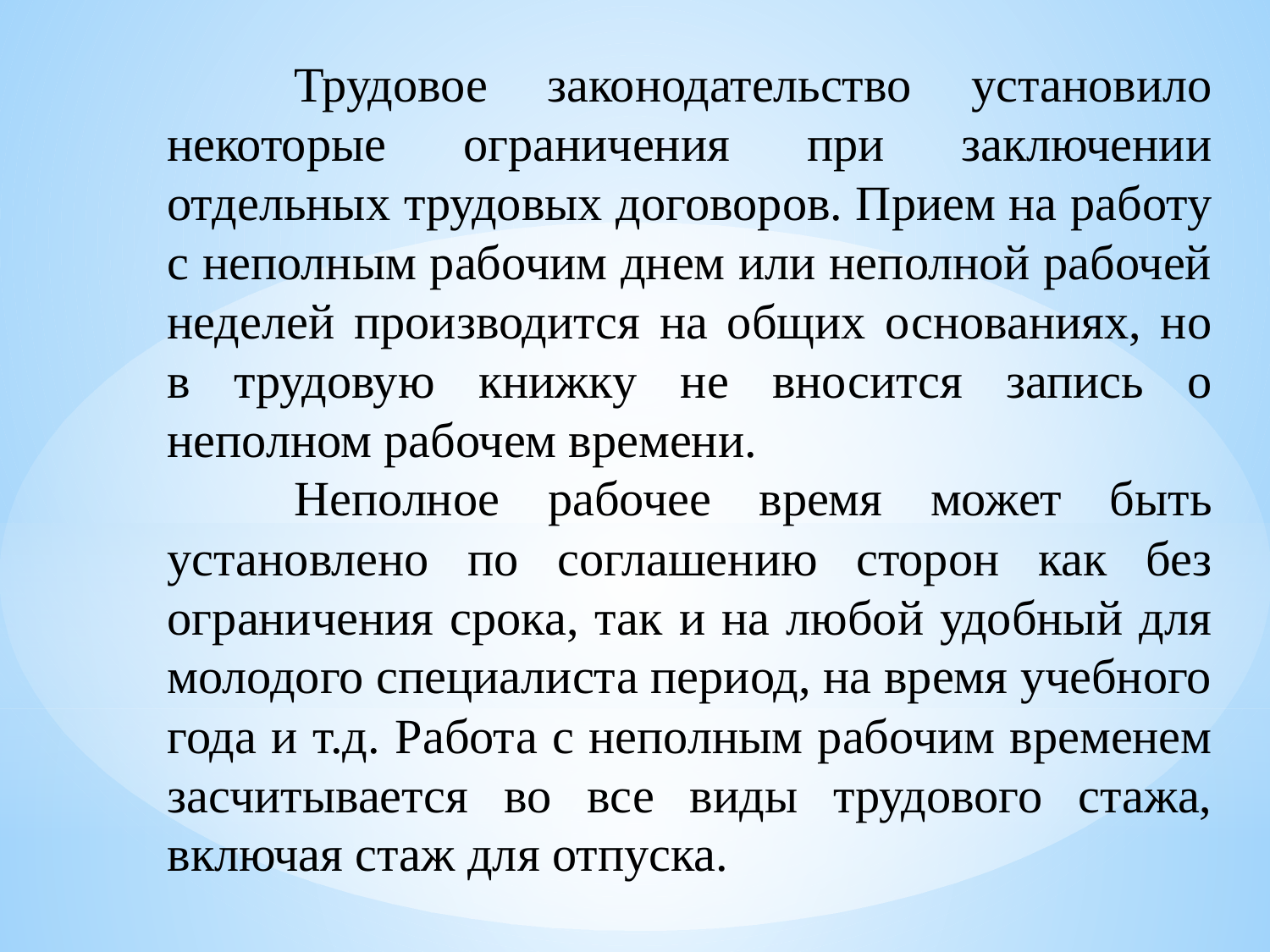

Трудовое законодательство установило некоторые ограничения при заключении отдельных трудовых договоров. Прием на работу с неполным рабочим днем или неполной рабочей неделей производится на общих основаниях, но в трудовую книжку не вносится запись о неполном рабочем времени.
	Неполное рабочее время может быть установлено по соглашению сторон как без ограничения срока, так и на любой удобный для молодого специалиста период, на время учебного года и т.д. Работа с неполным рабочим временем засчитывается во все виды трудового стажа, включая стаж для отпуска.